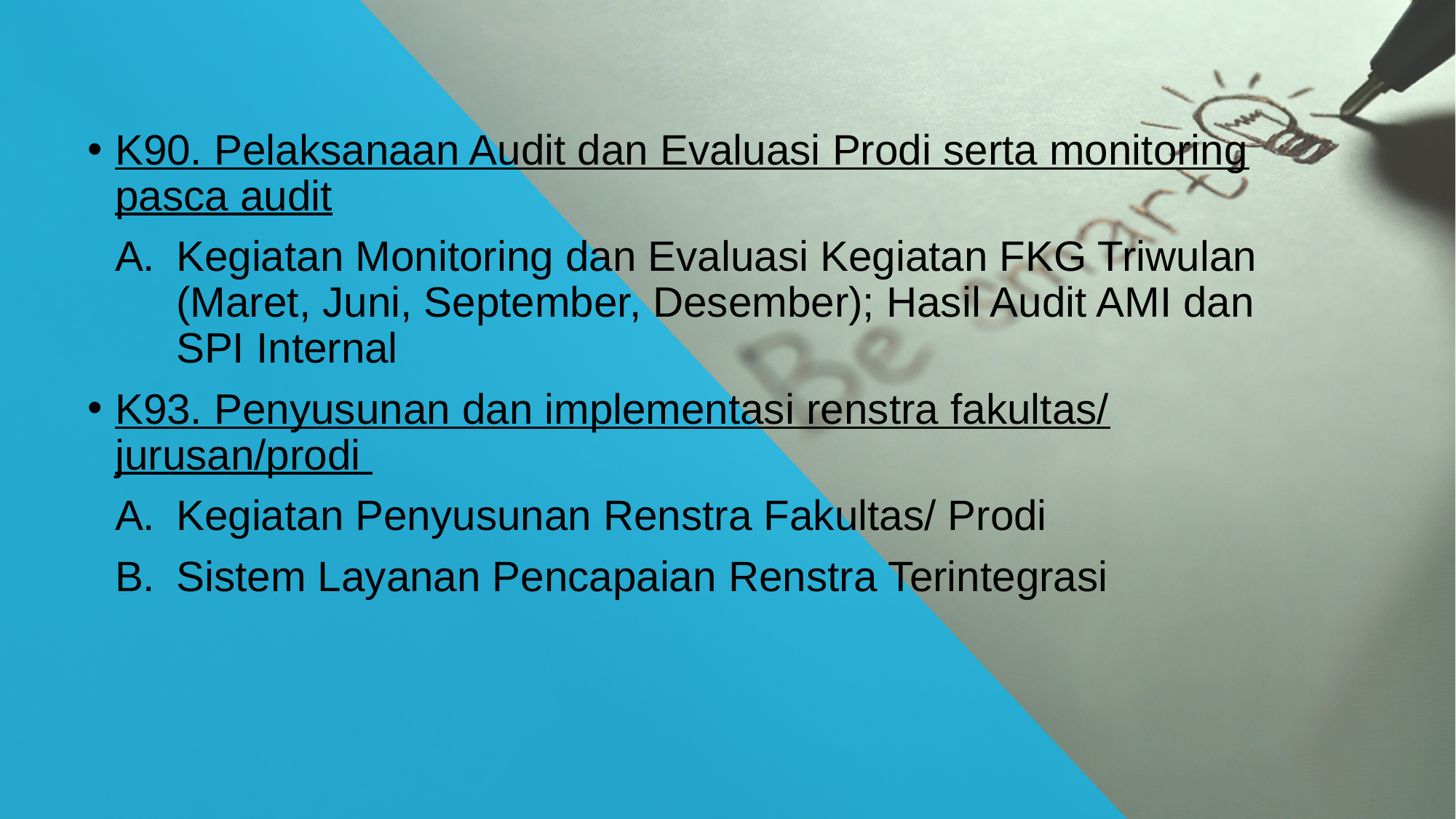

K90. Pelaksanaan Audit dan Evaluasi Prodi serta monitoring pasca audit
Kegiatan Monitoring dan Evaluasi Kegiatan FKG Triwulan (Maret, Juni, September, Desember); Hasil Audit AMI dan SPI Internal
K93. Penyusunan dan implementasi renstra fakultas/ jurusan/prodi
Kegiatan Penyusunan Renstra Fakultas/ Prodi
Sistem Layanan Pencapaian Renstra Terintegrasi